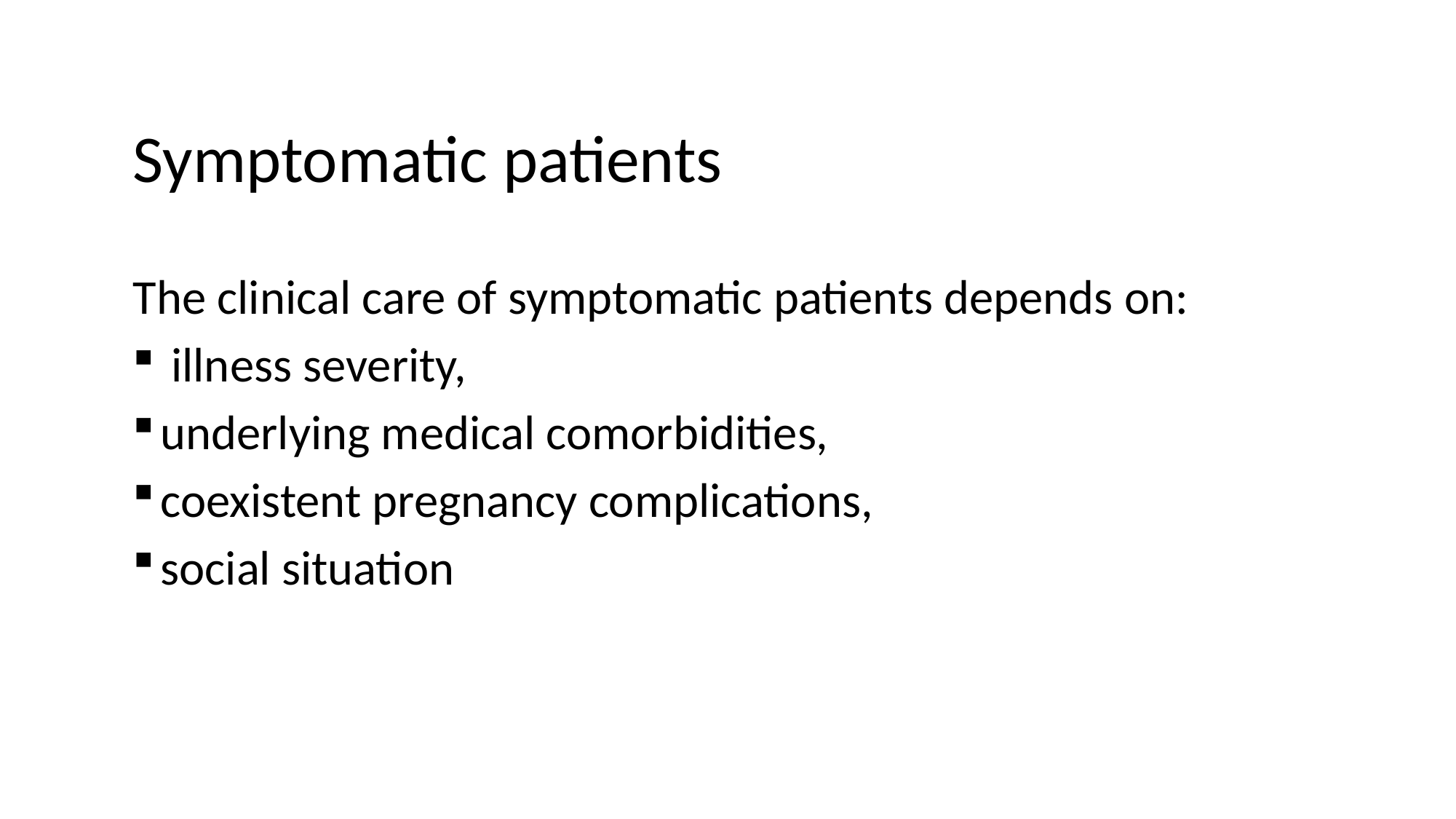

# Symptomatic patients
The clinical care of symptomatic patients depends on:
 illness severity,
underlying medical comorbidities,
coexistent pregnancy complications,
social situation